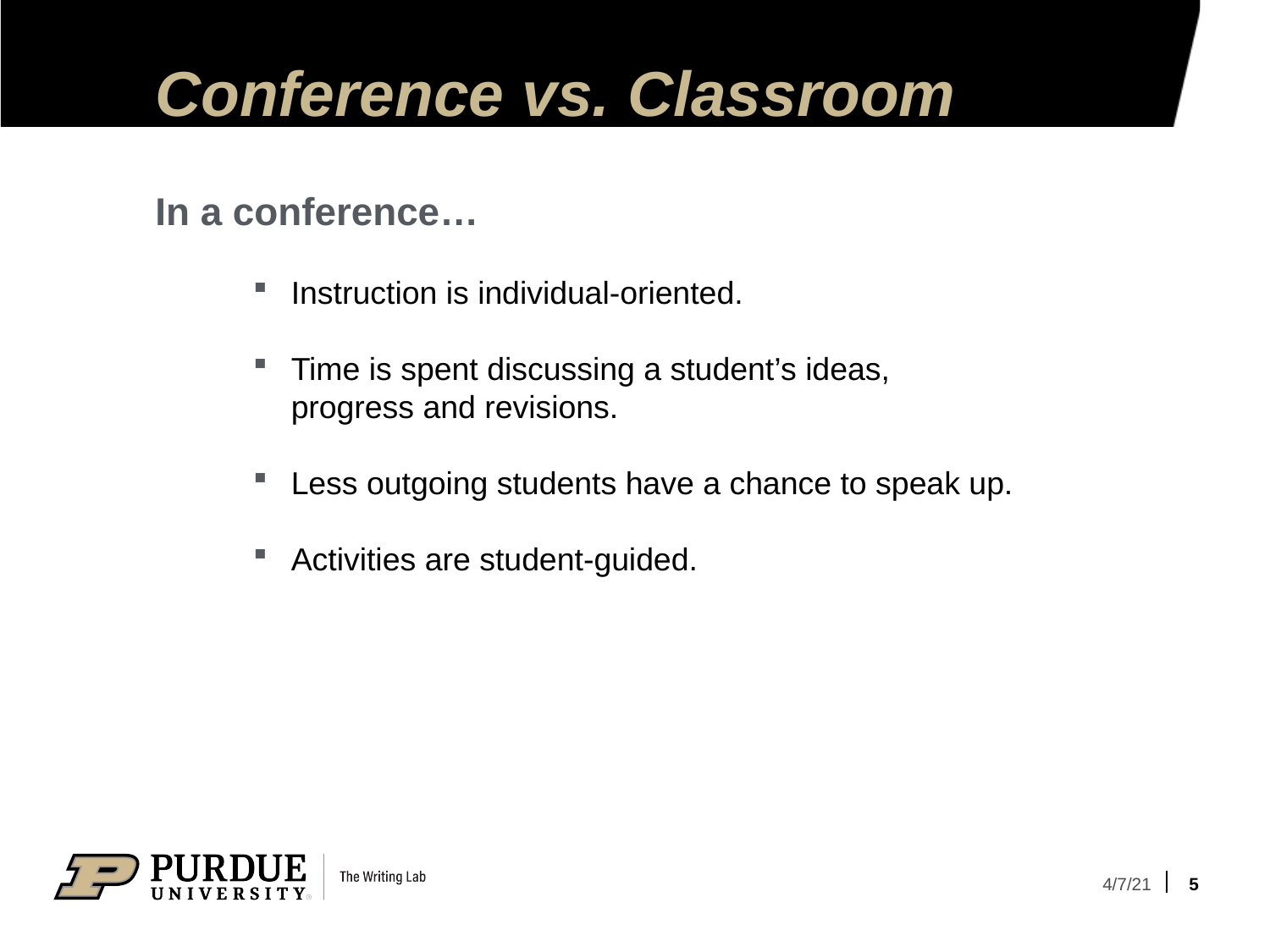

# Conference vs. Classroom
In a conference…
Instruction is individual-oriented.

Time is spent discussing a student’s ideas, progress and revisions.

Less outgoing students have a chance to speak up.

Activities are student-guided.
5
4/7/21